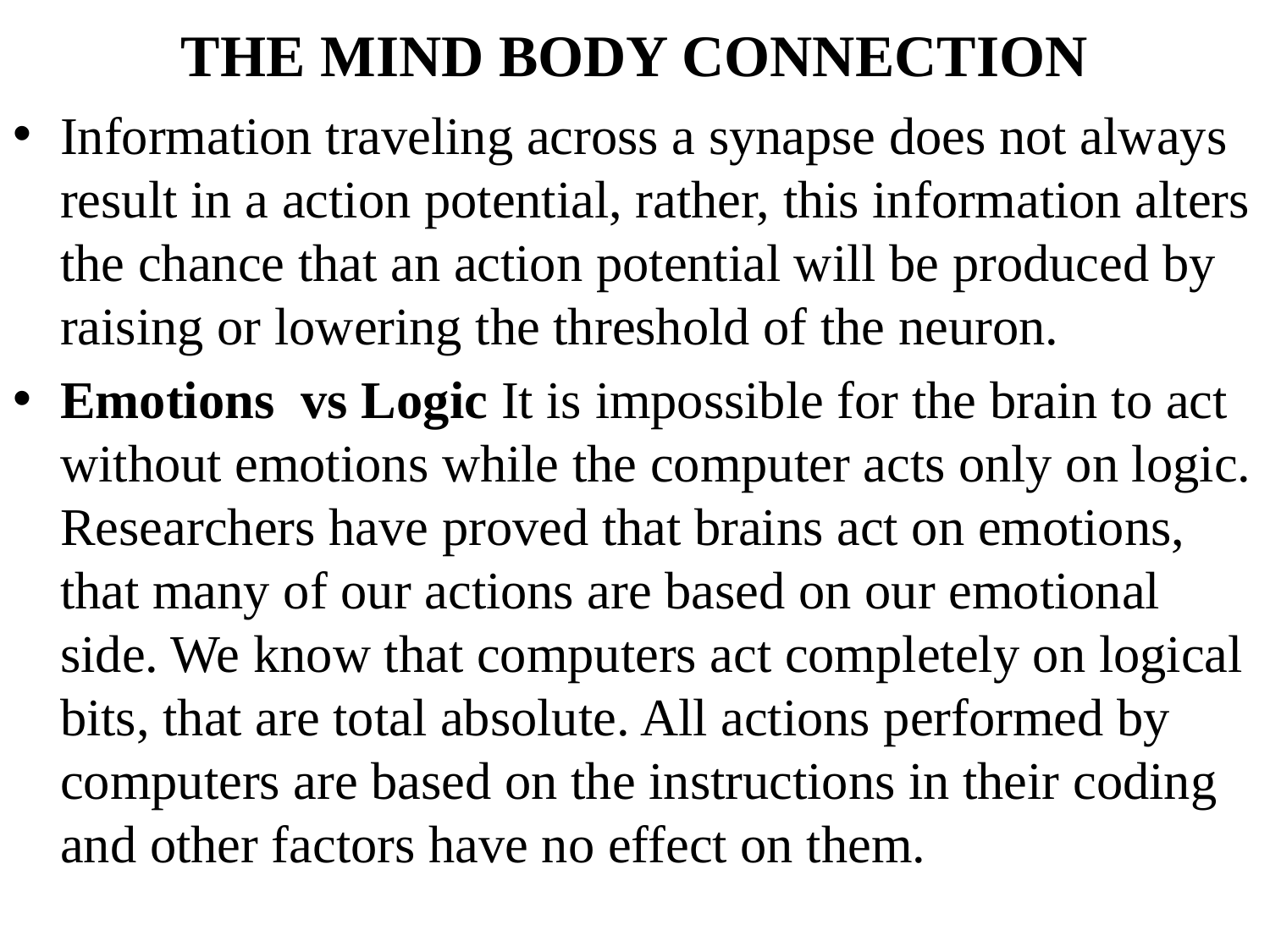

# THE MIND BODY CONNECTION
Information traveling across a synapse does not always result in a action potential, rather, this information alters the chance that an action potential will be produced by raising or lowering the threshold of the neuron.
Emotions  vs Logic It is impossible for the brain to act without emotions while the computer acts only on logic. Researchers have proved that brains act on emotions, that many of our actions are based on our emotional side. We know that computers act completely on logical bits, that are total absolute. All actions performed by computers are based on the instructions in their coding and other factors have no effect on them.